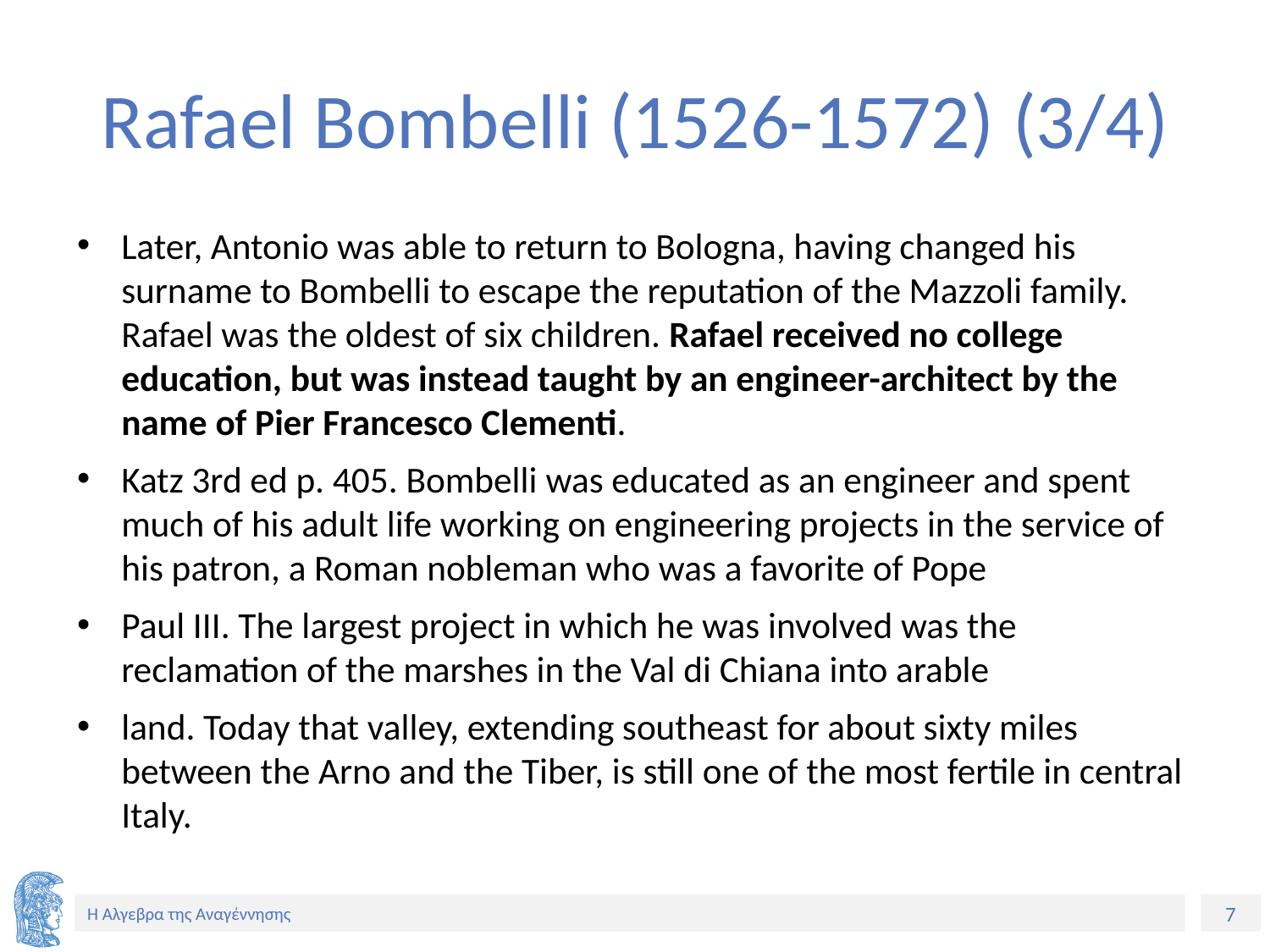

# Rafael Bombelli (1526-1572) (3/4)
Later, Antonio was able to return to Bologna, having changed his surname to Bombelli to escape the reputation of the Mazzoli family. Rafael was the oldest of six children. Rafael received no college education, but was instead taught by an engineer-architect by the name of Pier Francesco Clementi.
Katz 3rd ed p. 405. Bombelli was educated as an engineer and spent much of his adult life working on engineering projects in the service of his patron, a Roman nobleman who was a favorite of Pope
Paul III. The largest project in which he was involved was the reclamation of the marshes in the Val di Chiana into arable
land. Today that valley, extending southeast for about sixty miles between the Arno and the Tiber, is still one of the most fertile in central Italy.